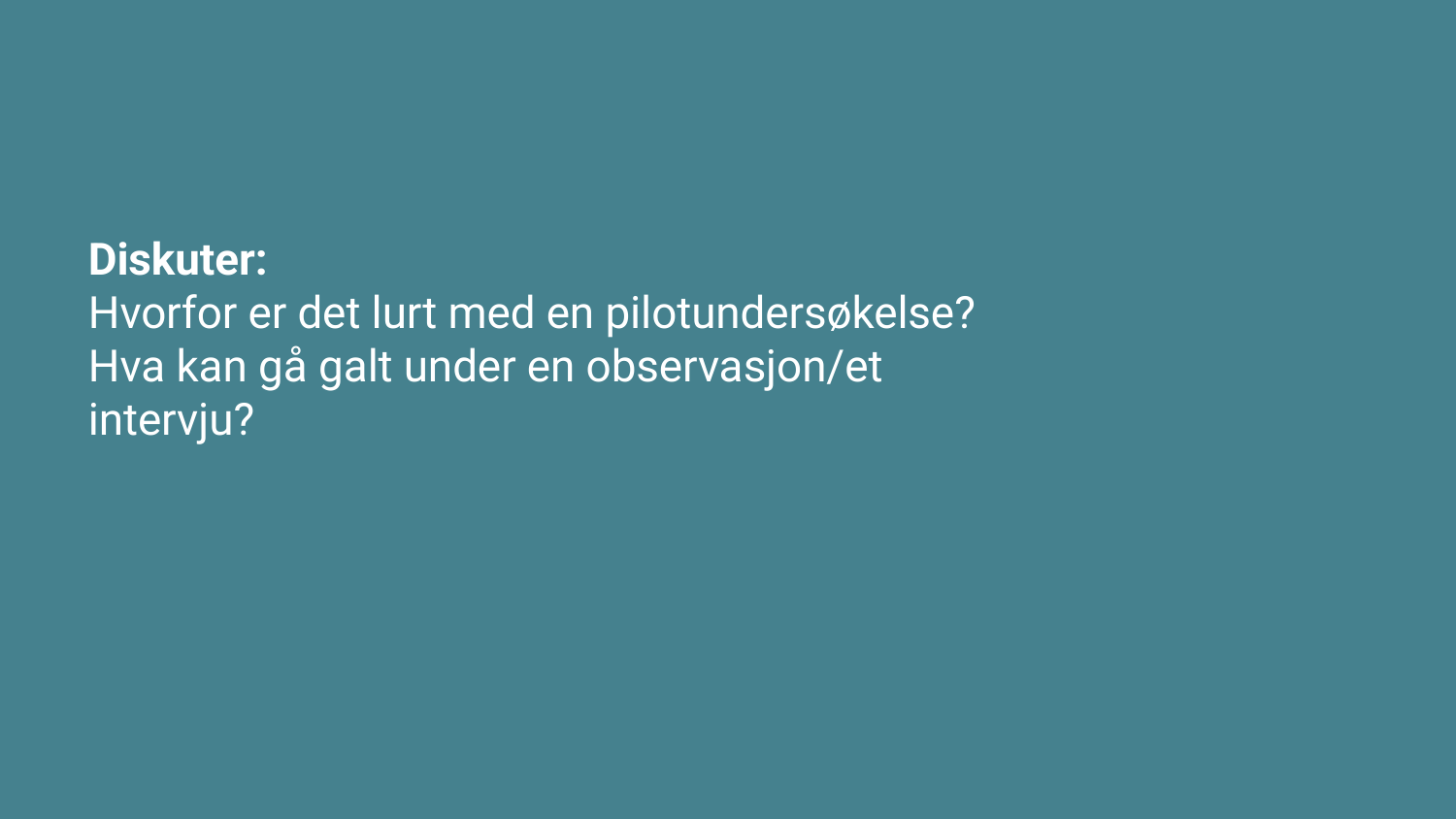

Diskuter:
Hvorfor er det lurt med en pilotundersøkelse?
Hva kan gå galt under en observasjon/et intervju?